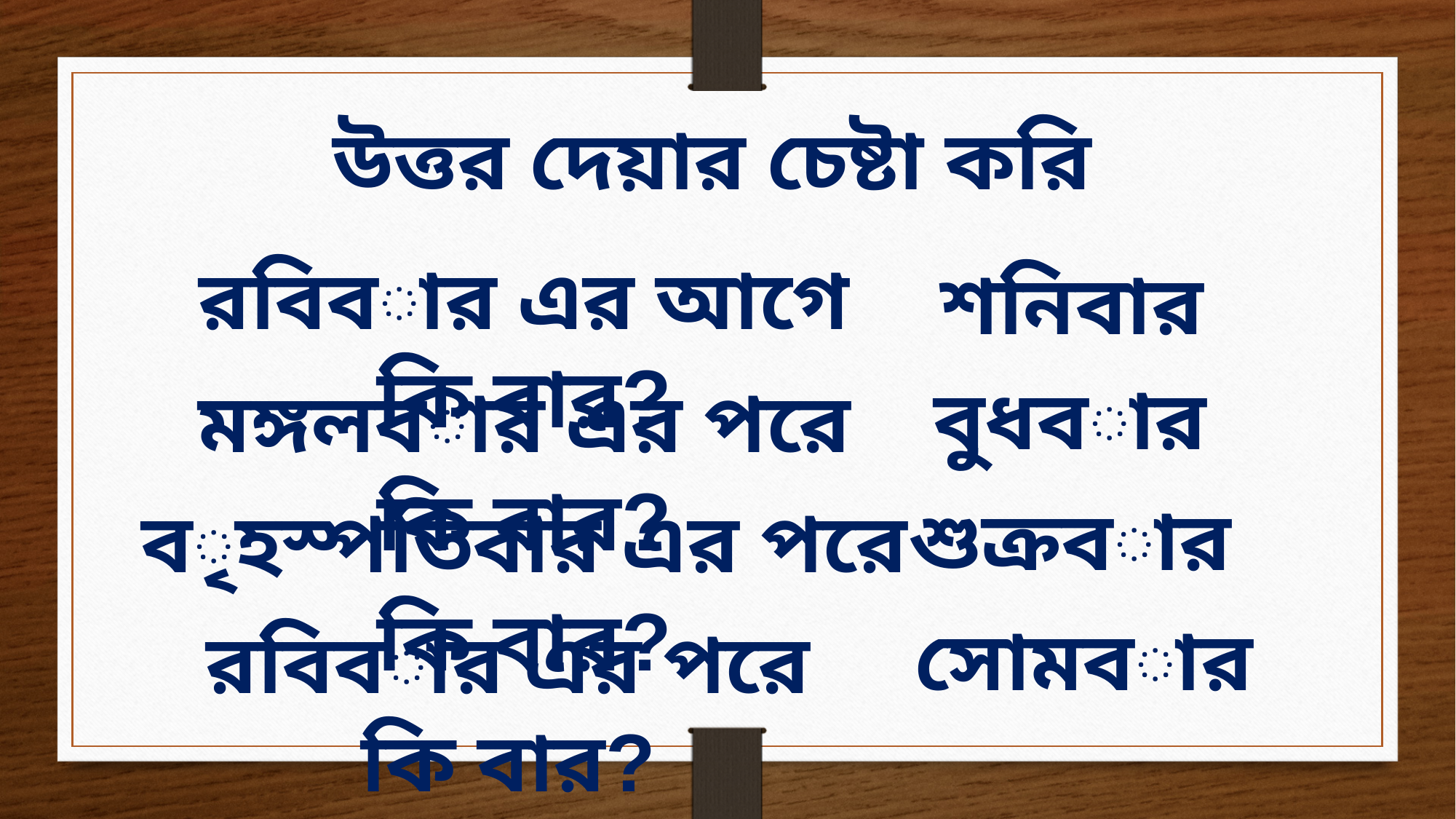

উত্তর দেয়ার চেষ্টা করি
রবিবার এর আগে কি বার?
শনিবার
বুধবার
মঙ্গলবার এর পরে কি বার?
শুক্রবার
বৃহস্পতিবার এর পরে কি বার?
সোমবার
রবিবার এর পরে কি বার?